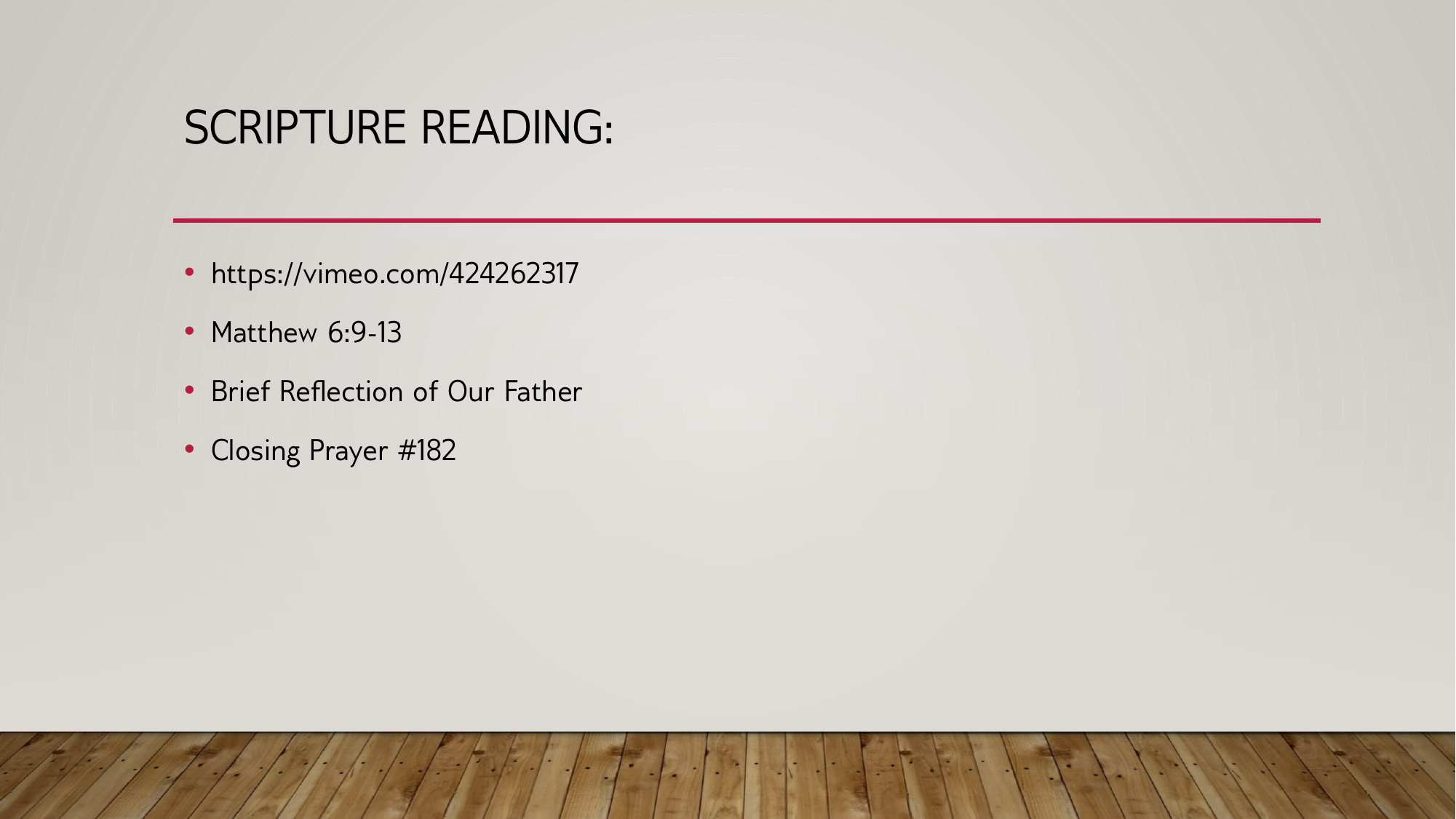

# Scripture Reading:
https://vimeo.com/424262317
Matthew 6:9-13
Brief Reflection of Our Father
Closing Prayer #182